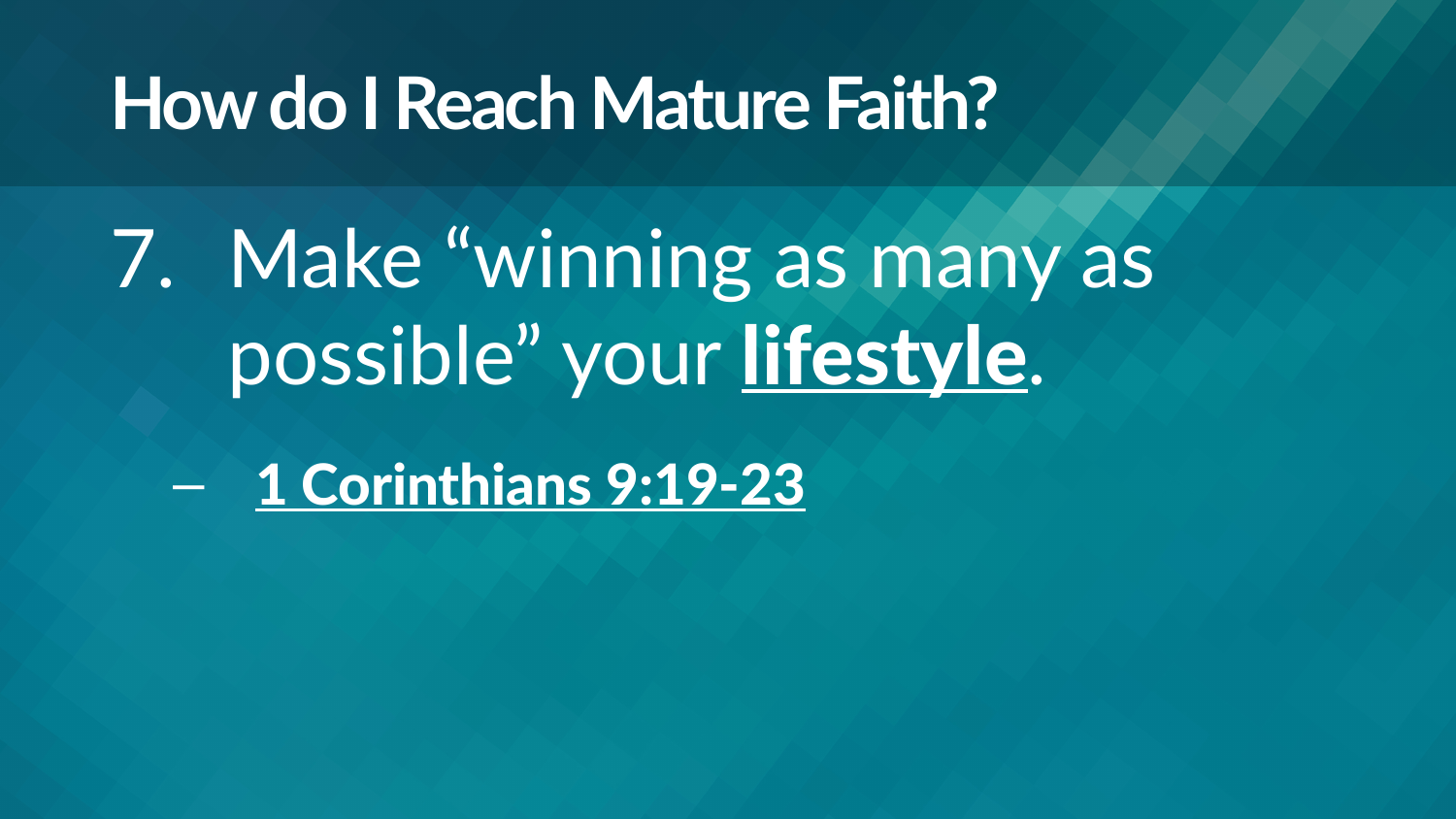

# How do I Reach Mature Faith?
Make “winning as many as possible” your lifestyle.
1 Corinthians 9:19-23